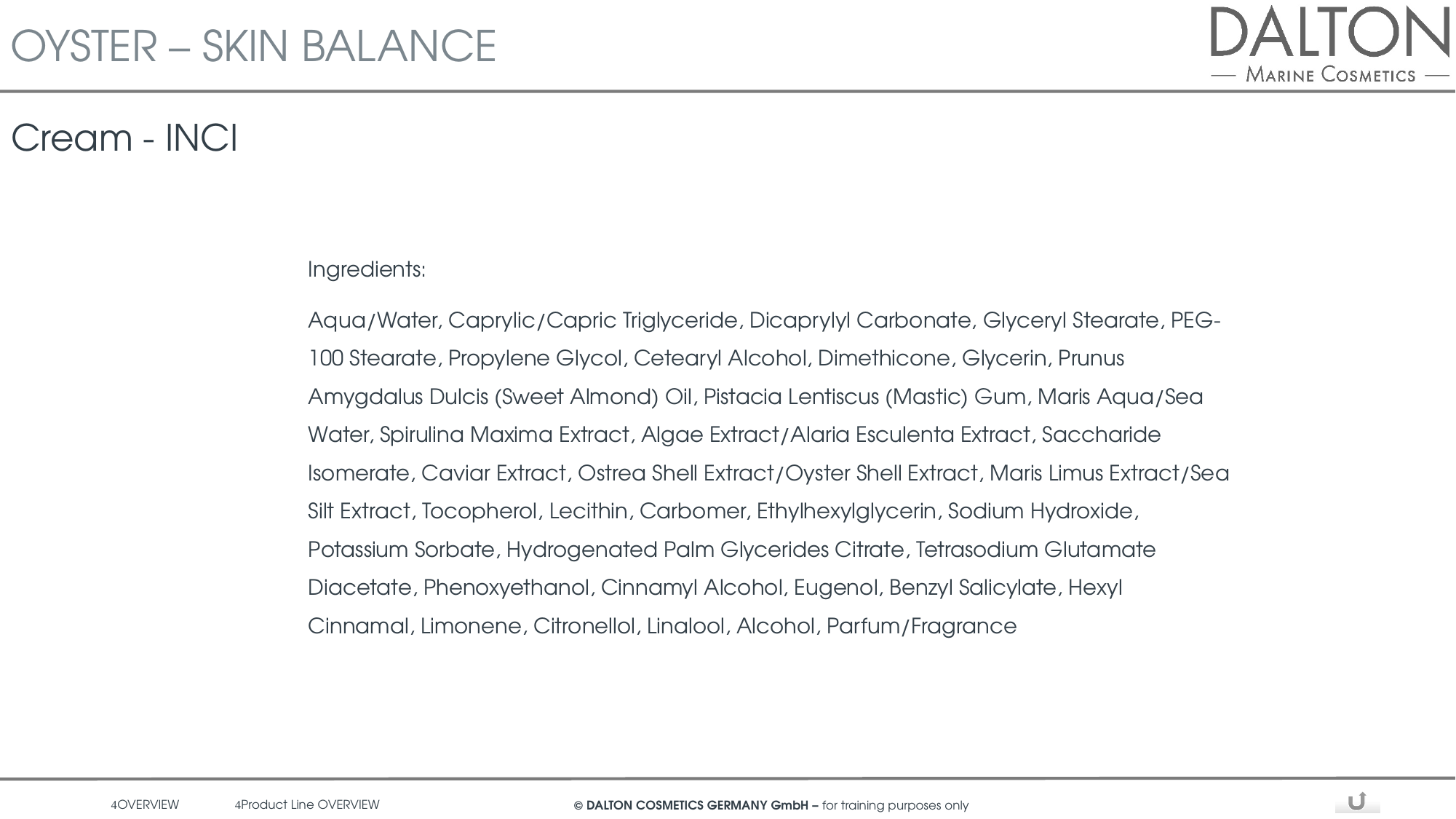

# Cream - INCI
Ingredients:
Aqua/Water, Caprylic/Capric Triglyceride, Dicaprylyl Carbonate, Glyceryl Stearate, PEG-100 Stearate, Propylene Glycol, Cetearyl Alcohol, Dimethicone, Glycerin, Prunus Amygdalus Dulcis (Sweet Almond) Oil, Pistacia Lentiscus (Mastic) Gum, Maris Aqua/Sea Water, Spirulina Maxima Extract, Algae Extract/Alaria Esculenta Extract, Saccharide Isomerate, Caviar Extract, Ostrea Shell Extract/Oyster Shell Extract, Maris Limus Extract/Sea Silt Extract, Tocopherol, Lecithin, Carbomer, Ethylhexylglycerin, Sodium Hydroxide, Potassium Sorbate, Hydrogenated Palm Glycerides Citrate, Tetrasodium Glutamate Diacetate, Phenoxyethanol, Cinnamyl Alcohol, Eugenol, Benzyl Salicylate, Hexyl Cinnamal, Limonene, Citronellol, Linalool, Alcohol, Parfum/Fragrance